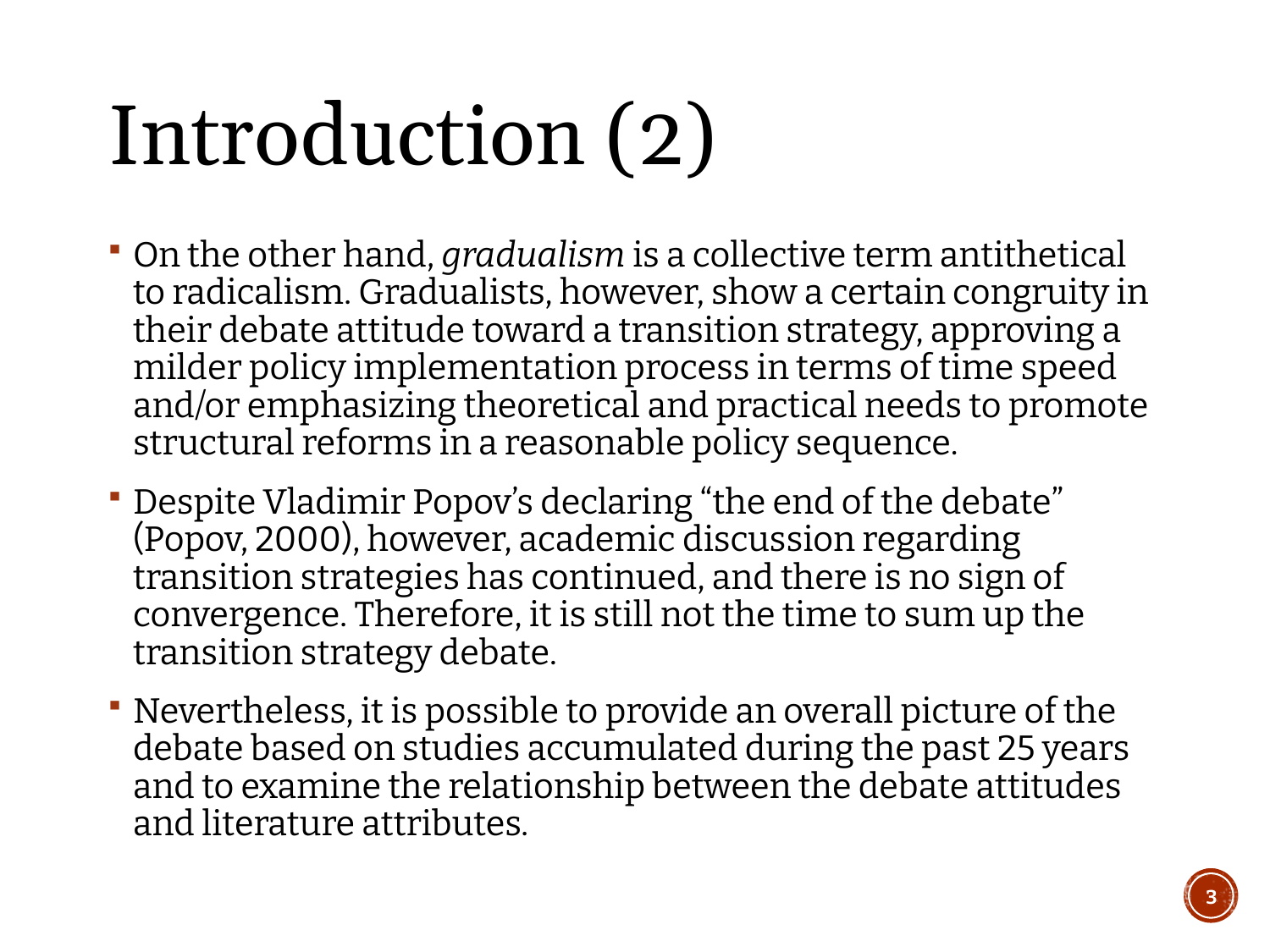

# Introduction (2)
On the other hand, gradualism is a collective term antithetical to radicalism. Gradualists, however, show a certain congruity in their debate attitude toward a transition strategy, approving a milder policy implementation process in terms of time speed and/or emphasizing theoretical and practical needs to promote structural reforms in a reasonable policy sequence.
Despite Vladimir Popov’s declaring “the end of the debate” (Popov, 2000), however, academic discussion regarding transition strategies has continued, and there is no sign of convergence. Therefore, it is still not the time to sum up the transition strategy debate.
Nevertheless, it is possible to provide an overall picture of the debate based on studies accumulated during the past 25 years and to examine the relationship between the debate attitudes and literature attributes.

3